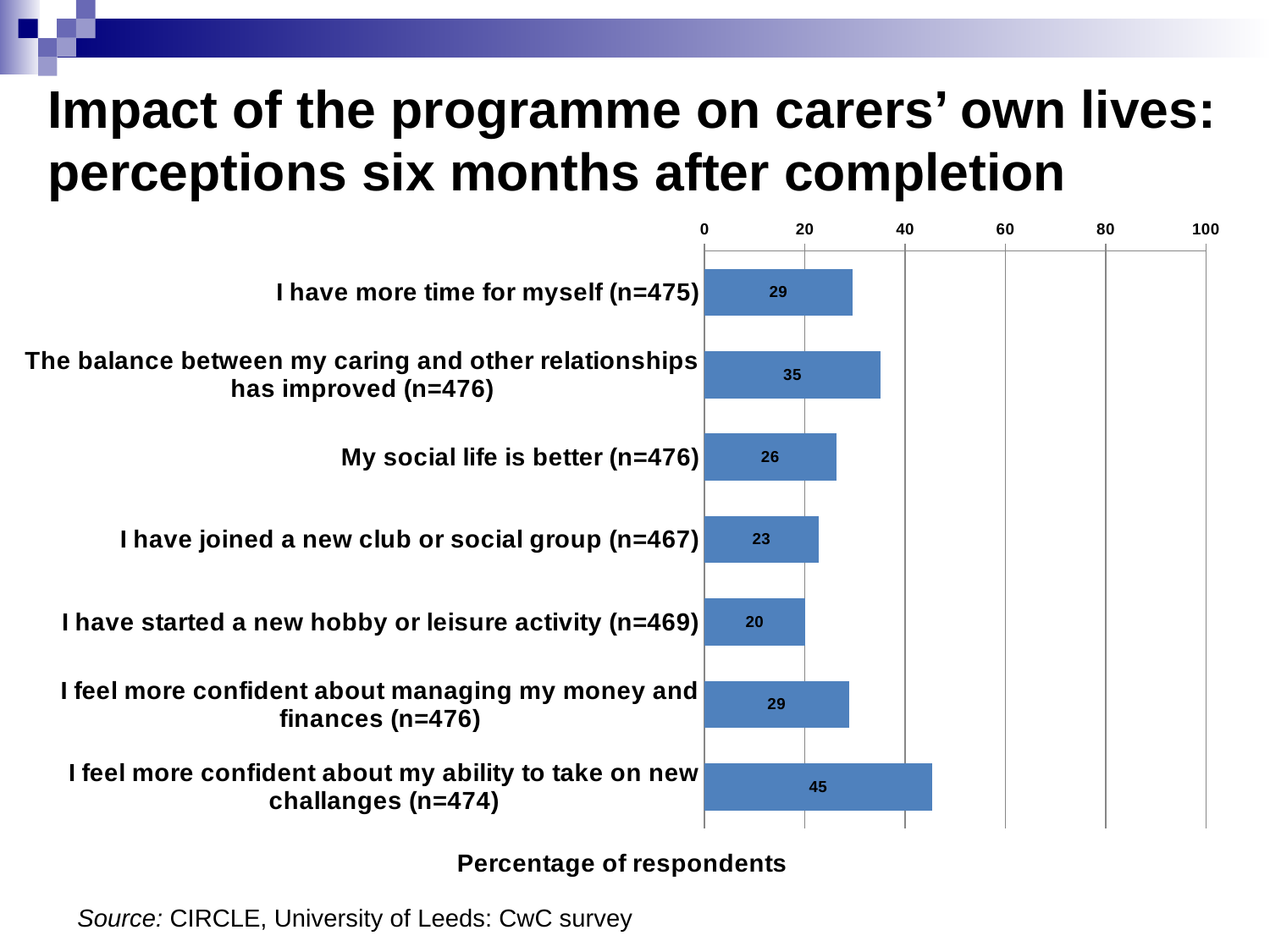

# Impact of the programme on carers’ own lives: perceptions six months after completion

### Chart

| Category |  |
|---|---|
| I have more time for myself (n=475) | 29.473684210526052 |
| The balance between my caring and other relationships has improved (n=476) | 35.084033613445094 |
| My social life is better (n=476) | 26.26050420168063 |
| I have joined a new club or social group (n=467) | 22.698072805138956 |
| I have started a new hobby or leisure activity (n=469) | 20.04264392324079 |
| I feel more confident about managing my money and finances (n=476) | 28.781512605041716 |
| I feel more confident about my ability to take on new challanges (n=474) | 45.358649789029194 |
Source: CIRCLE, University of Leeds: CwC survey